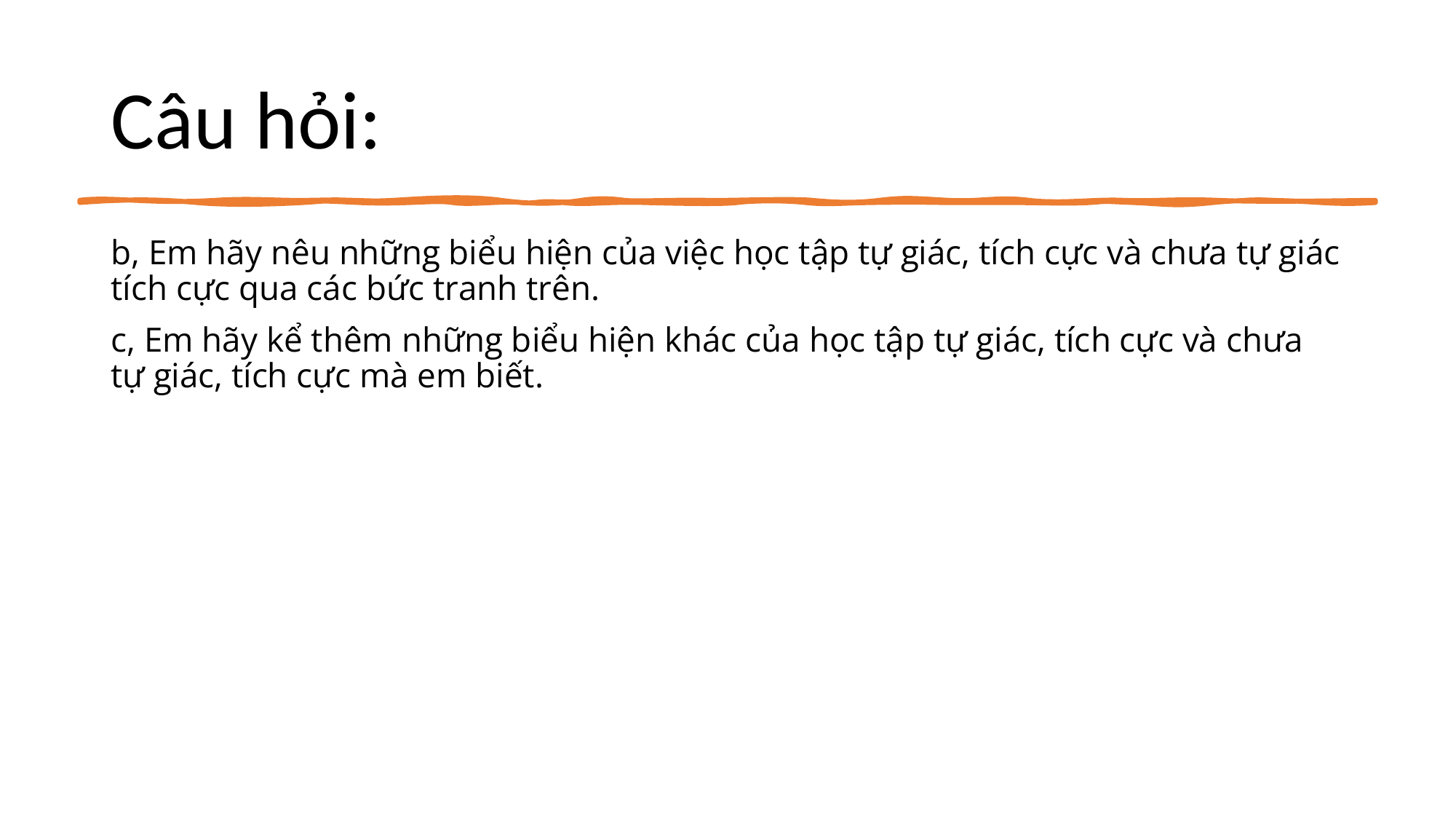

# Câu hỏi:

b, Em hãy nêu những biểu hiện của việc học tập tự giác, tích cực và chưa tự giác tích cực qua các bức tranh trên.
c, Em hãy kể thêm những biểu hiện khác của học tập tự giác, tích cực và chưa tự giác, tích cực mà em biết.